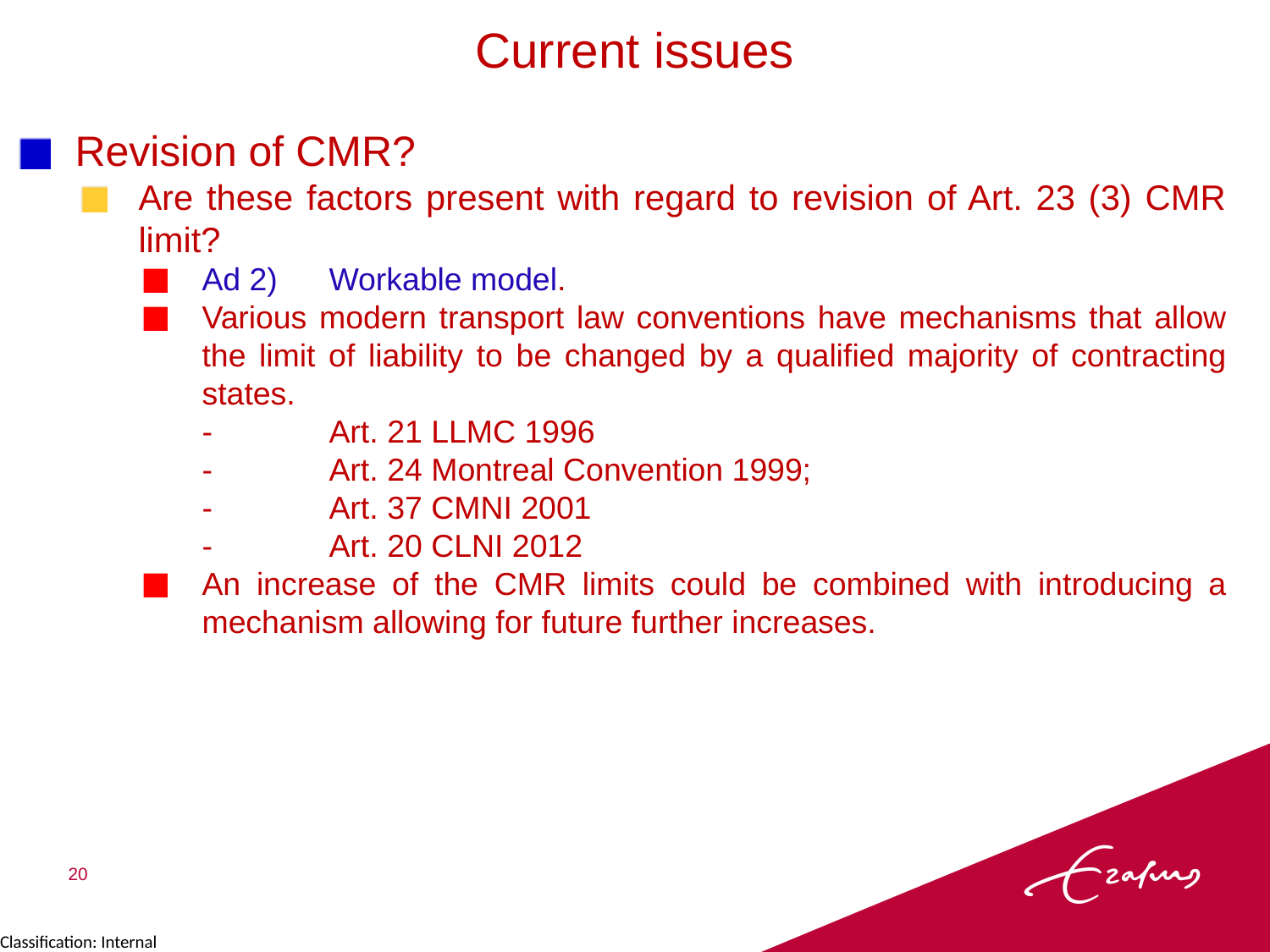

Current issues

Revision of CMR?
Are these factors present with regard to revision of Art. 23 (3) CMR limit?
Ad 2)	Workable model.
Various modern transport law conventions have mechanisms that allow the limit of liability to be changed by a qualified majority of contracting states.
- 	Art. 21 LLMC 1996
- 	Art. 24 Montreal Convention 1999;
- 	Art. 37 CMNI 2001
- 	Art. 20 CLNI 2012
An increase of the CMR limits could be combined with introducing a mechanism allowing for future further increases.
20